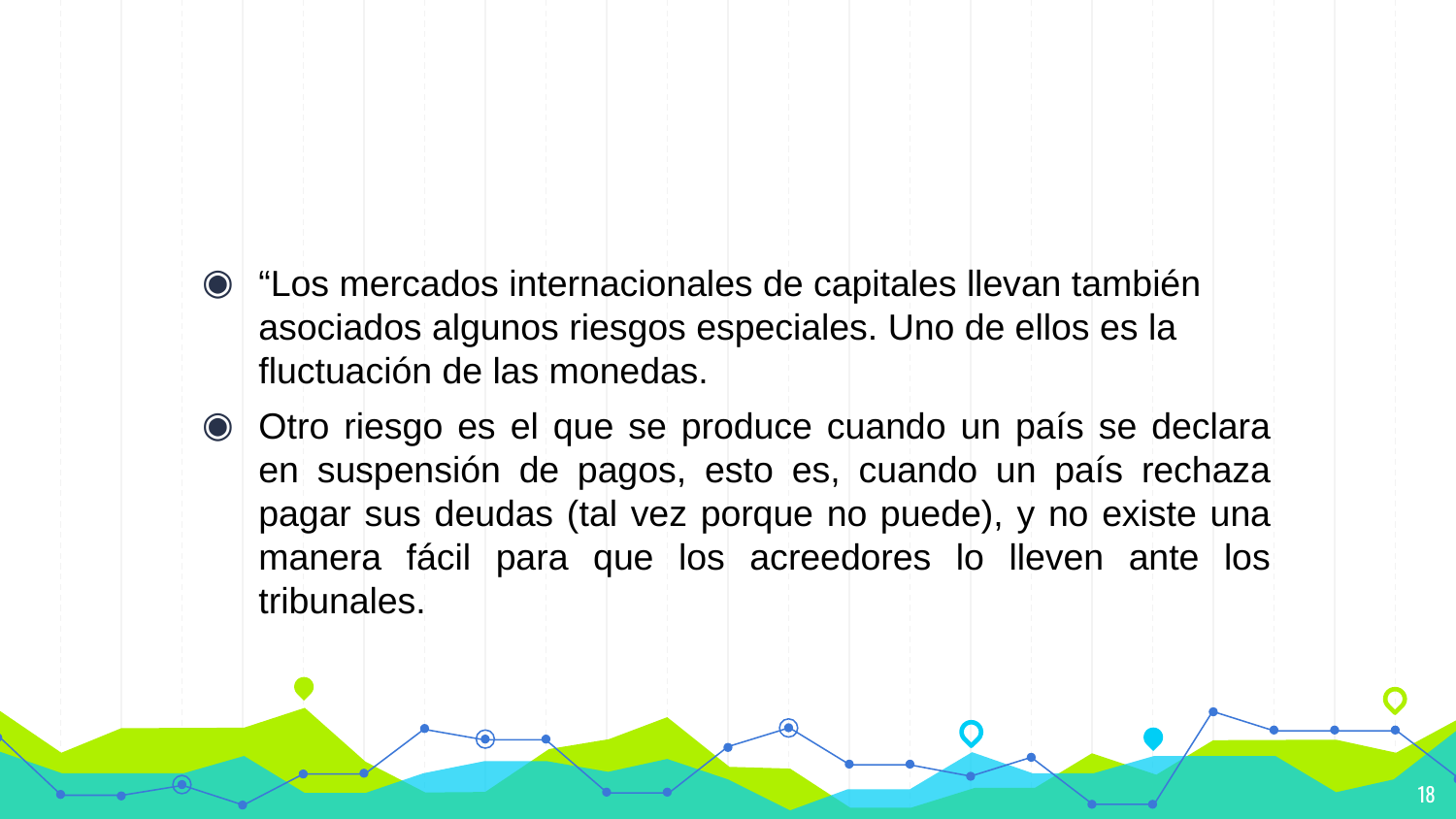

#
“Los mercados internacionales de capitales llevan también asociados algunos riesgos especiales. Uno de ellos es la fluctuación de las monedas.
Otro riesgo es el que se produce cuando un país se declara en suspensión de pagos, esto es, cuando un país rechaza pagar sus deudas (tal vez porque no puede), y no existe una manera fácil para que los acreedores lo lleven ante los tribunales.

18